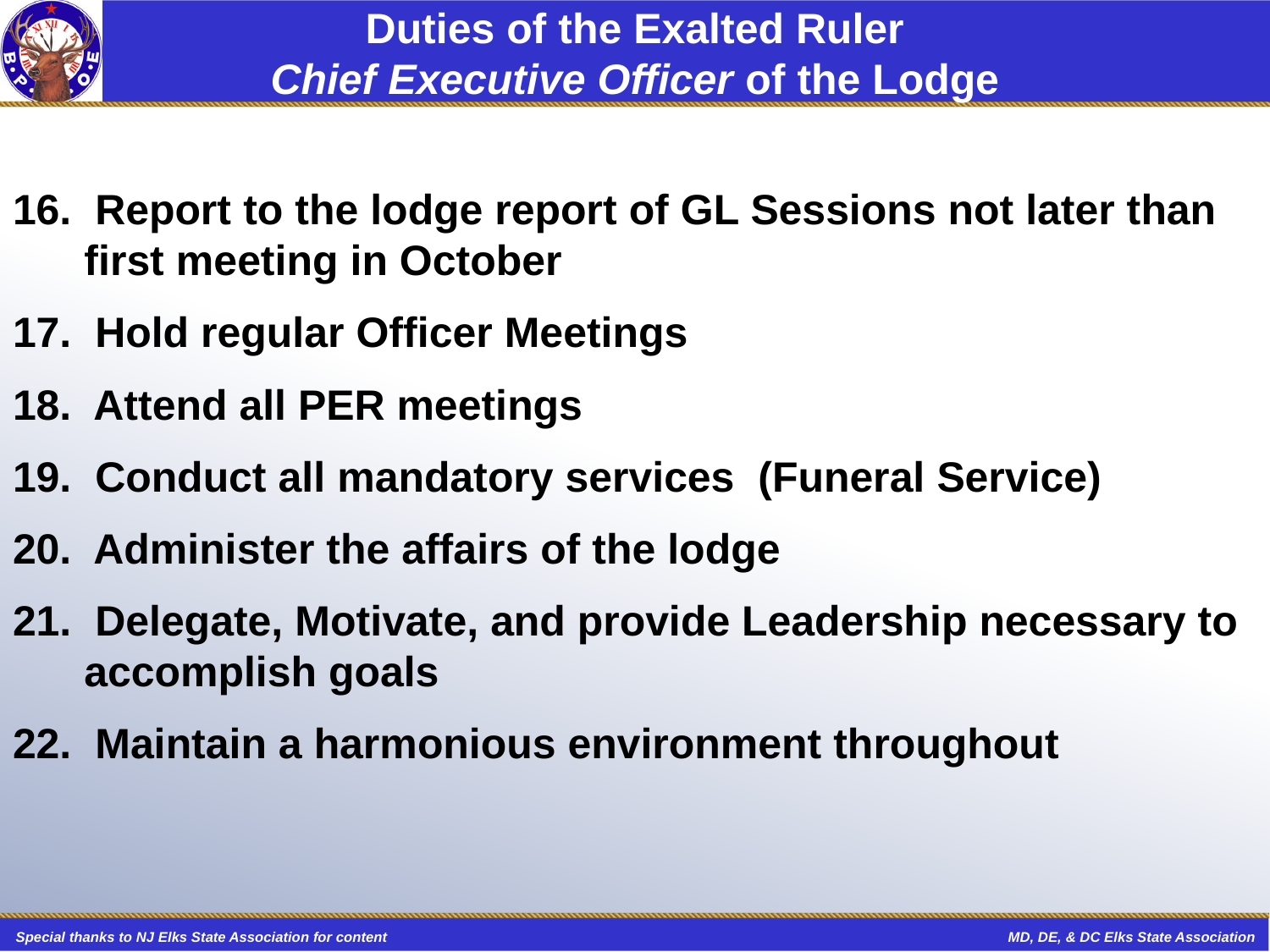

# Duties of the Exalted Ruler Chief Executive Officer of the Lodge

16.  Report to the lodge report of GL Sessions not later than first meeting in October
17.  Hold regular Officer Meetings
18.  Attend all PER meetings
19.  Conduct all mandatory services  (Funeral Service)
20.  Administer the affairs of the lodge
21.  Delegate, Motivate, and provide Leadership necessary to accomplish goals
22.  Maintain a harmonious environment throughout